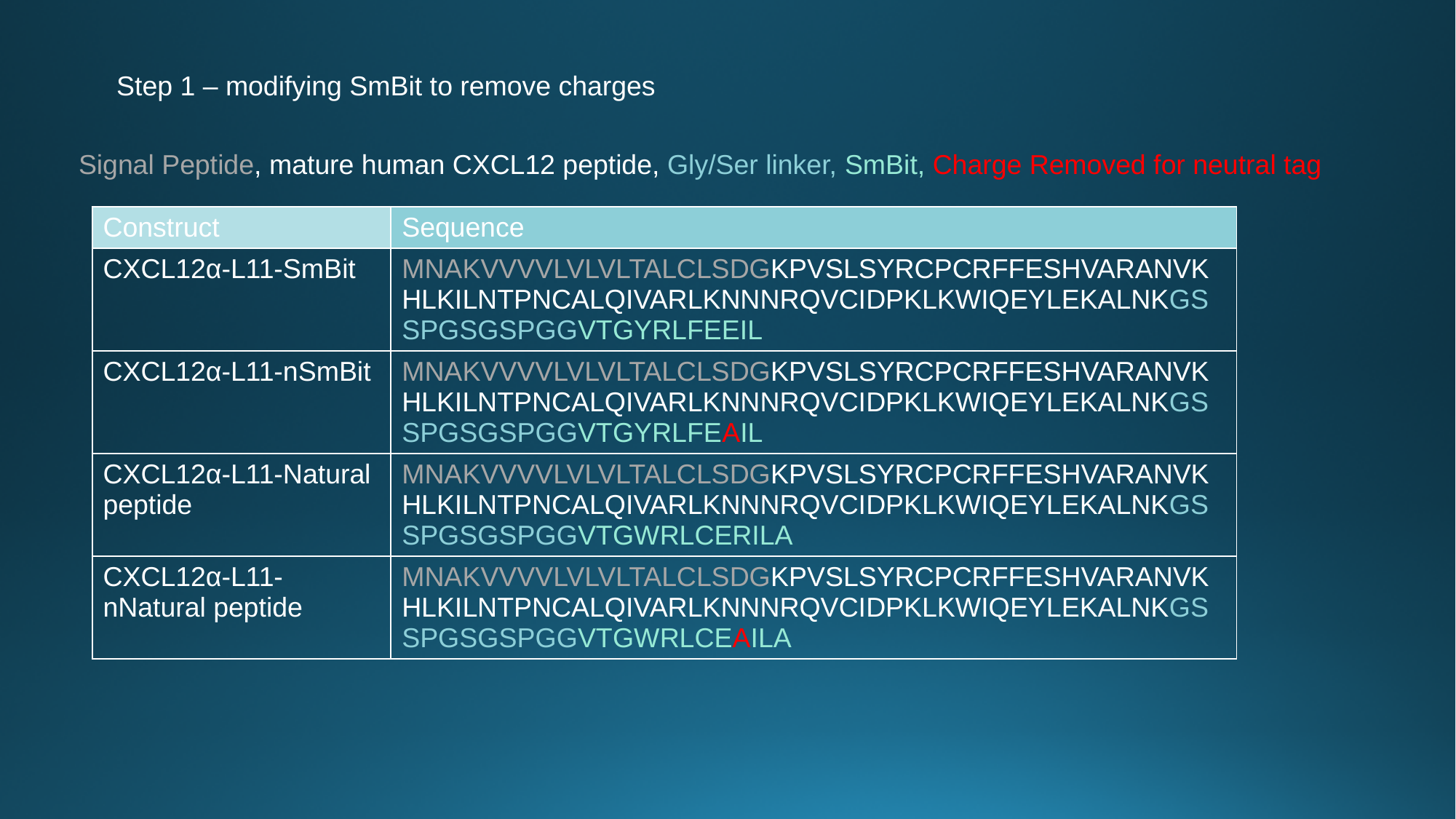

Step 1 – modifying SmBit to remove charges
Signal Peptide, mature human CXCL12 peptide, Gly/Ser linker, SmBit, Charge Removed for neutral tag
| Construct | Sequence |
| --- | --- |
| CXCL12α-L11-SmBit | MNAKVVVVLVLVLTALCLSDGKPVSLSYRCPCRFFESHVARANVKHLKILNTPNCALQIVARLKNNNRQVCIDPKLKWIQEYLEKALNKGSSPGSGSPGGVTGYRLFEEIL |
| CXCL12α-L11-nSmBit | MNAKVVVVLVLVLTALCLSDGKPVSLSYRCPCRFFESHVARANVKHLKILNTPNCALQIVARLKNNNRQVCIDPKLKWIQEYLEKALNKGSSPGSGSPGGVTGYRLFEAIL |
| CXCL12α-L11-Natural peptide | MNAKVVVVLVLVLTALCLSDGKPVSLSYRCPCRFFESHVARANVKHLKILNTPNCALQIVARLKNNNRQVCIDPKLKWIQEYLEKALNKGSSPGSGSPGGVTGWRLCERILA |
| CXCL12α-L11- nNatural peptide | MNAKVVVVLVLVLTALCLSDGKPVSLSYRCPCRFFESHVARANVKHLKILNTPNCALQIVARLKNNNRQVCIDPKLKWIQEYLEKALNKGSSPGSGSPGGVTGWRLCEAILA |